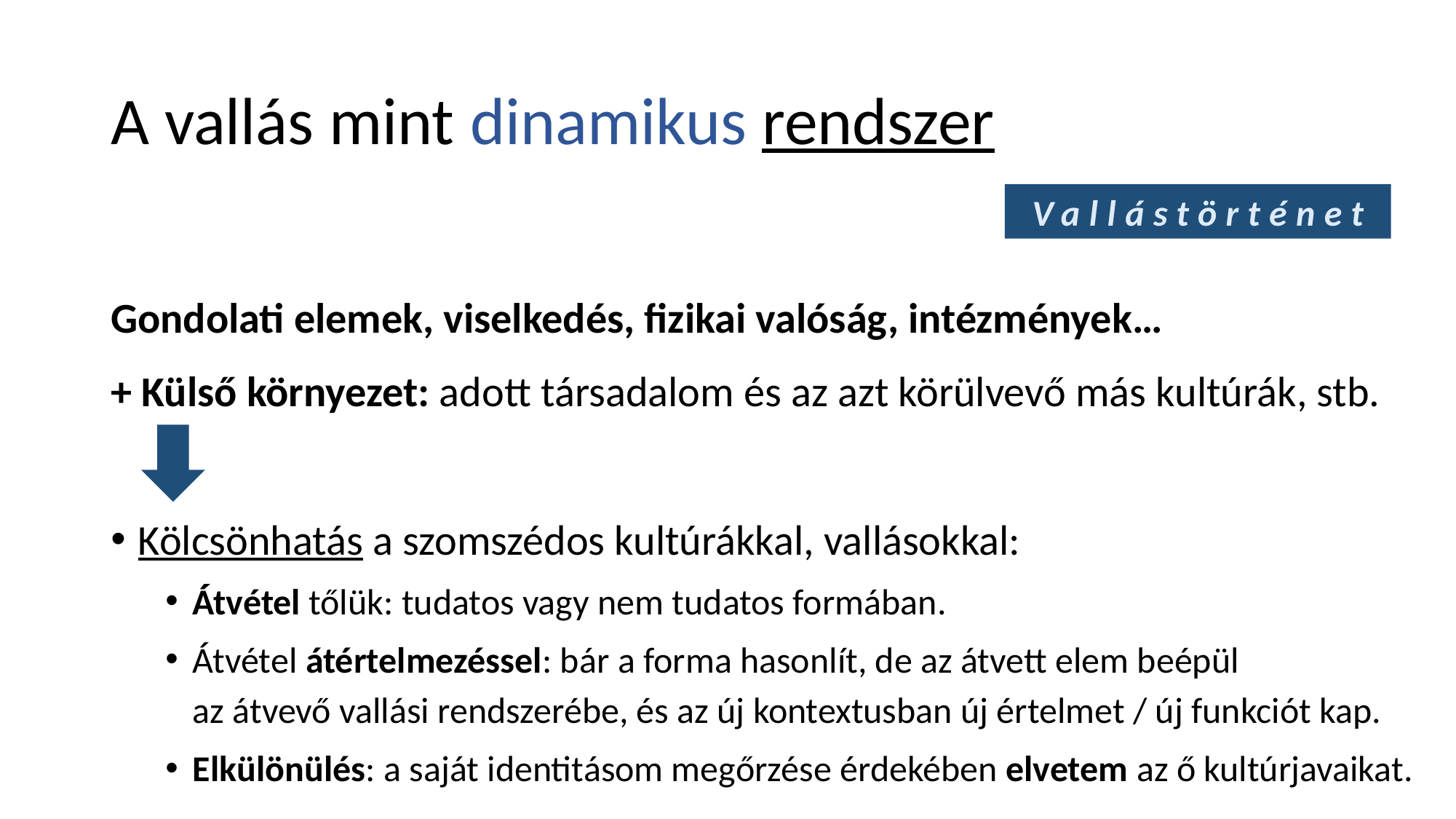

# A vallás mint dinamikus rendszer
Vallástörténet
Gondolati elemek, viselkedés, fizikai valóság, intézmények…
+ Külső környezet: adott társadalom és az azt körülvevő más kultúrák, stb.

Kölcsönhatás a szomszédos kultúrákkal, vallásokkal:
Átvétel tőlük: tudatos vagy nem tudatos formában.
Átvétel átértelmezéssel: bár a forma hasonlít, de az átvett elem beépül
az átvevő vallási rendszerébe, és az új kontextusban új értelmet / új funkciót kap.
Elkülönülés: a saját identitásom megőrzése érdekében elvetem az ő kultúrjavaikat.